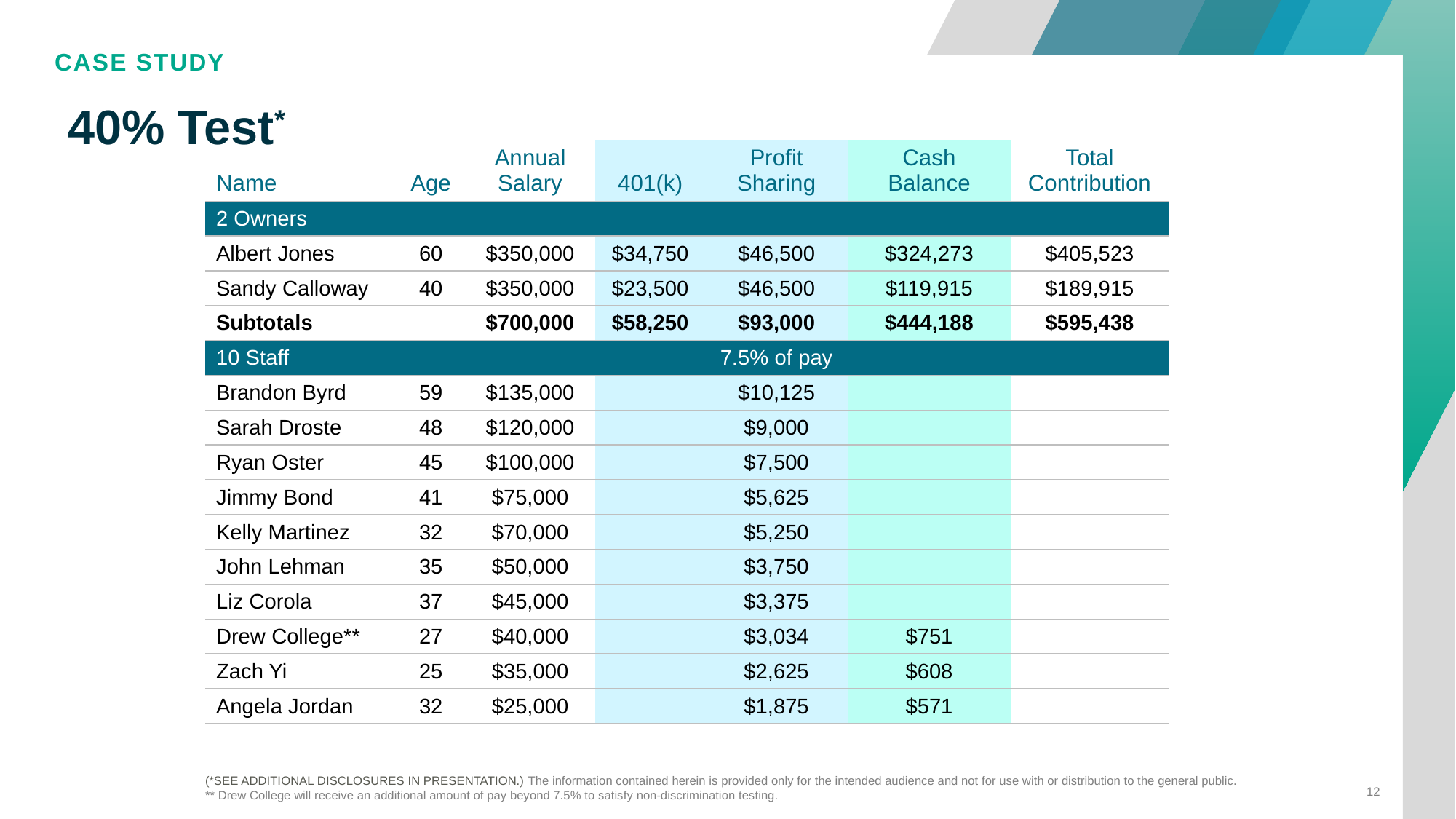

CASE STUDY
# 40% Test*
| Name | Age | Annual Salary | 401(k) | Profit Sharing | Cash Balance | Total Contribution |
| --- | --- | --- | --- | --- | --- | --- |
| 2 Owners |  |  |  |  |  |  |
| Albert Jones | 60 | $350,000 | $34,750 | $46,500 | $324,273 | $405,523 |
| Sandy Calloway | 40 | $350,000 | $23,500 | $46,500 | $119,915 | $189,915 |
| Subtotals |  | $700,000 | $58,250 | $93,000 | $444,188 | $595,438 |
| 10 Staff |  |  |  | 7.5% of pay |  |  |
| Brandon Byrd | 59 | $135,000 |  | $10,125 |  |  |
| Sarah Droste | 48 | $120,000 |  | $9,000 |  |  |
| Ryan Oster | 45 | $100,000 |  | $7,500 |  |  |
| Jimmy Bond | 41 | $75,000 |  | $5,625 |  |  |
| Kelly Martinez | 32 | $70,000 |  | $5,250 |  |  |
| John Lehman | 35 | $50,000 |  | $3,750 |  |  |
| Liz Corola | 37 | $45,000 |  | $3,375 |  |  |
| Drew College\*\* | 27 | $40,000 |  | $3,034 | $751 |  |
| Zach Yi | 25 | $35,000 |  | $2,625 | $608 |  |
| Angela Jordan | 32 | $25,000 |  | $1,875 | $571 |  |
(*SEE ADDITIONAL DISCLOSURES IN PRESENTATION.) The information contained herein is provided only for the intended audience and not for use with or distribution to the general public.
** Drew College will receive an additional amount of pay beyond 7.5% to satisfy non-discrimination testing.
12